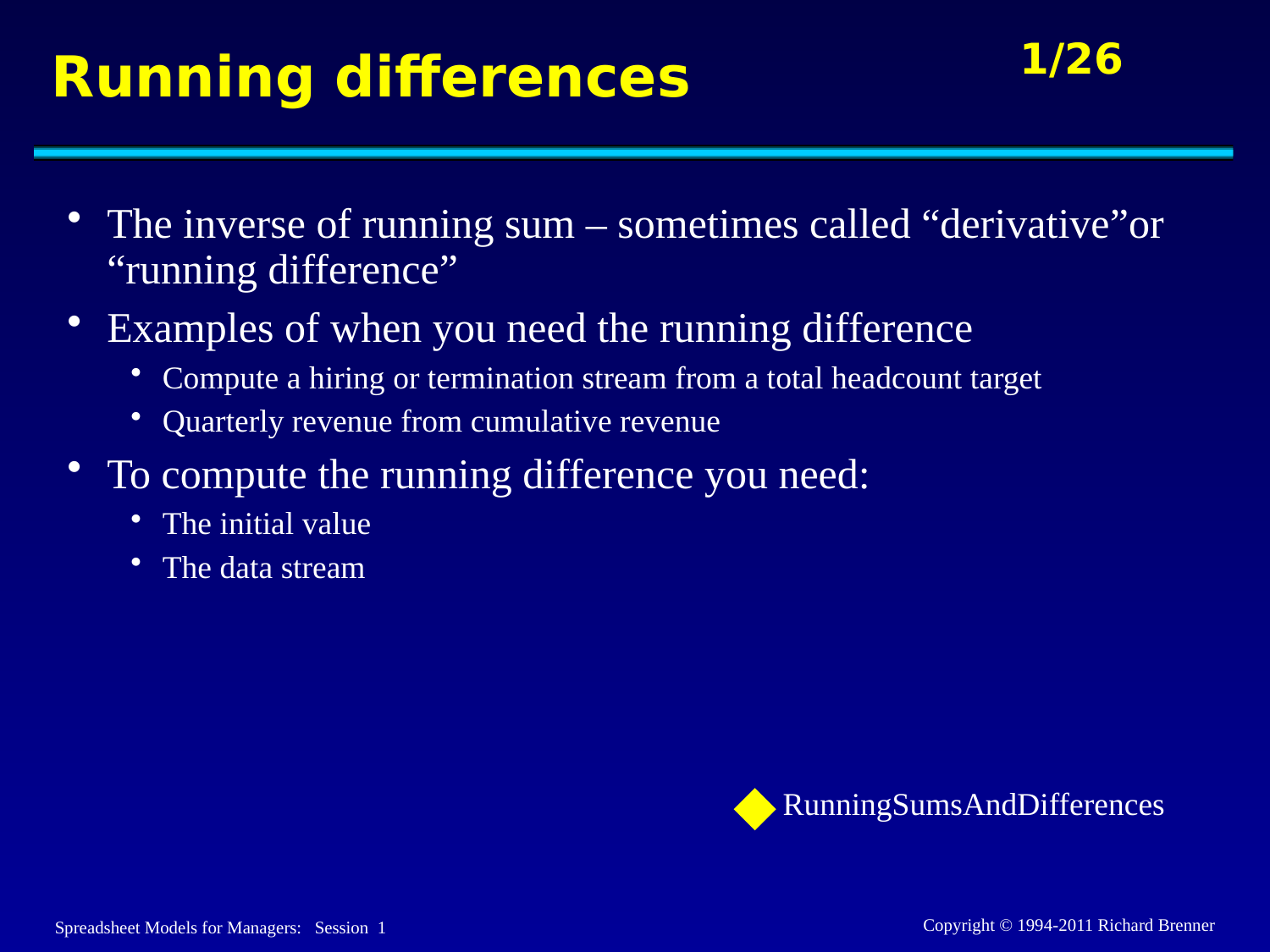

# Running differences
The inverse of running sum – sometimes called “derivative”or “running difference”
Examples of when you need the running difference
Compute a hiring or termination stream from a total headcount target
Quarterly revenue from cumulative revenue
To compute the running difference you need:
The initial value
The data stream
RunningSumsAndDifferences